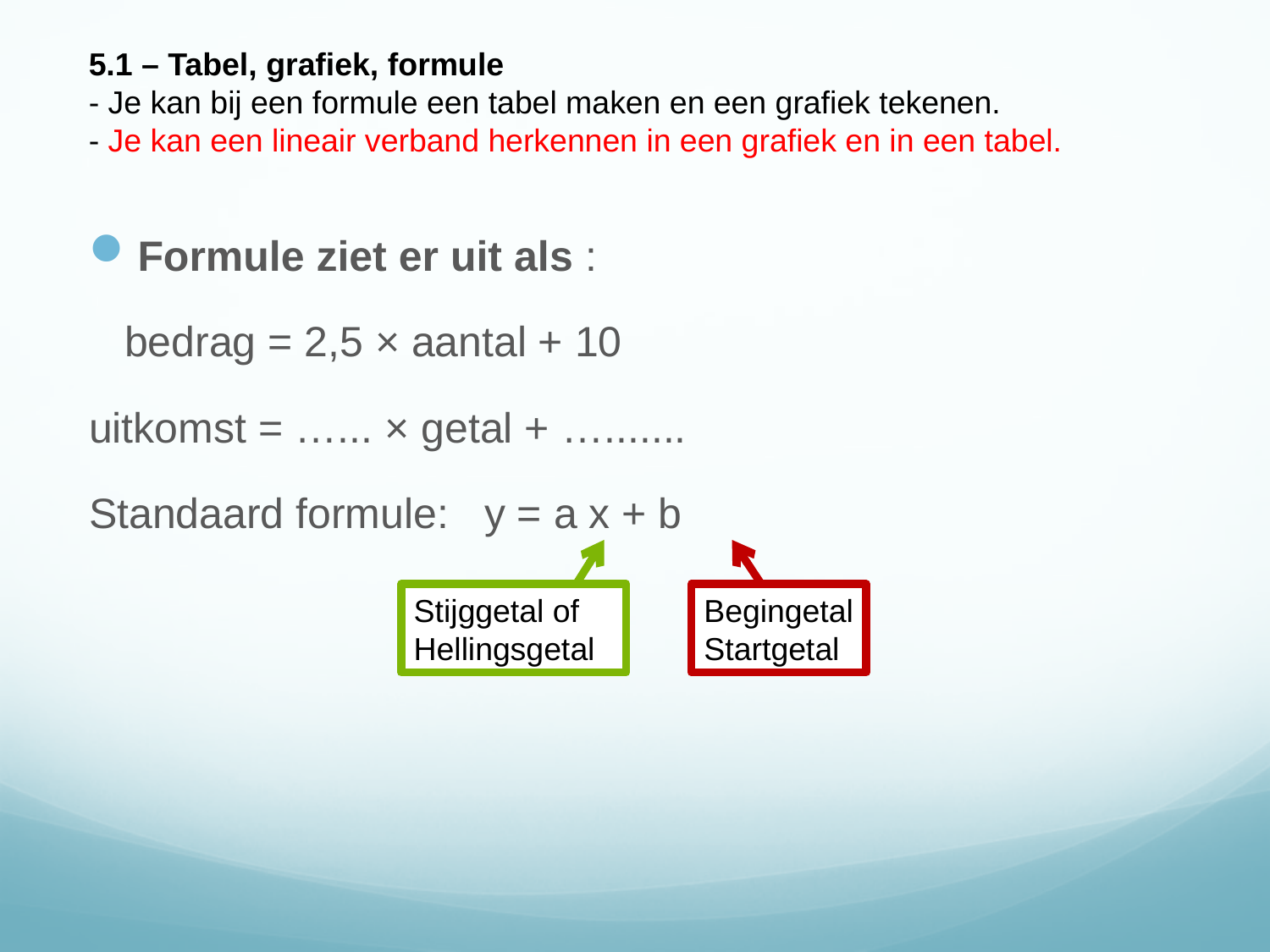

5.1 – Tabel, grafiek, formule
- Je kan bij een formule een tabel maken en een grafiek tekenen.
- Je kan een lineair verband herkennen in een grafiek en in een tabel.
Formule ziet er uit als :
   bedrag = 2,5 × aantal + 10
uitkomst = …... × getal + ….......
Standaard formule:   y = a x + b
Stijggetal of
Hellingsgetal
Begingetal
Startgetal